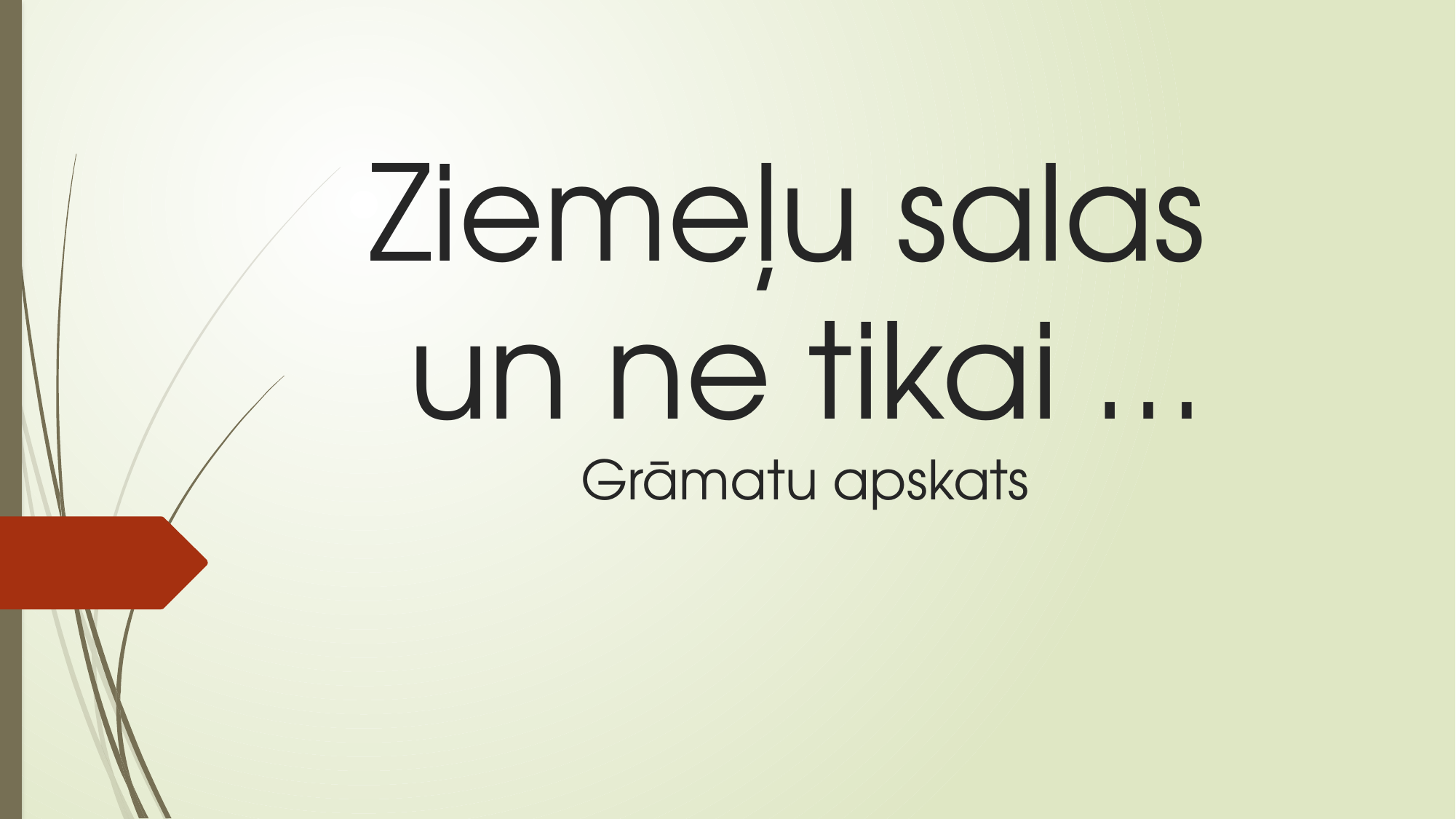

# Ziemeļu salas un ne tikai … Grāmatu apskats